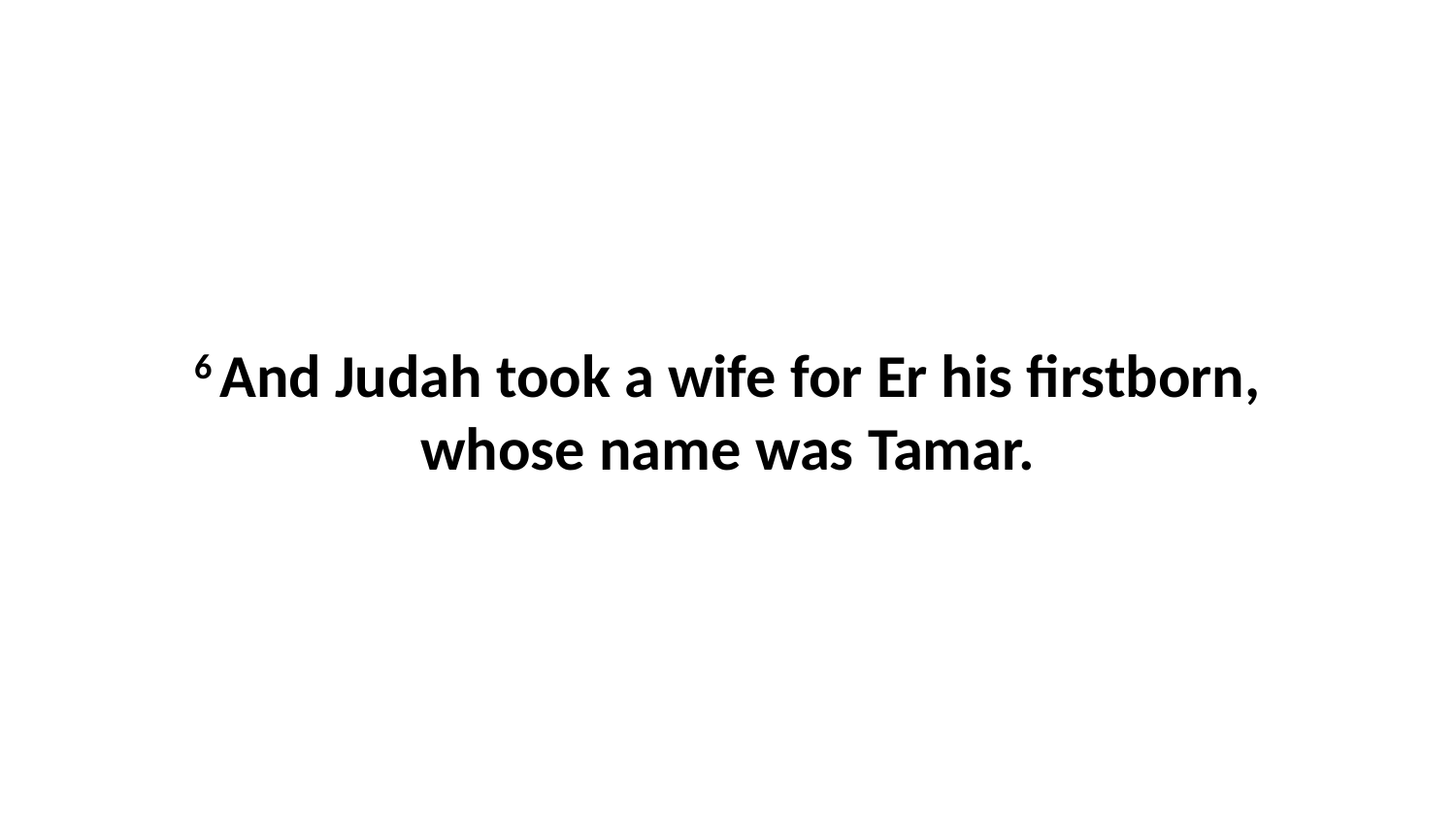

6 And Judah took a wife for Er his firstborn, whose name was Tamar.